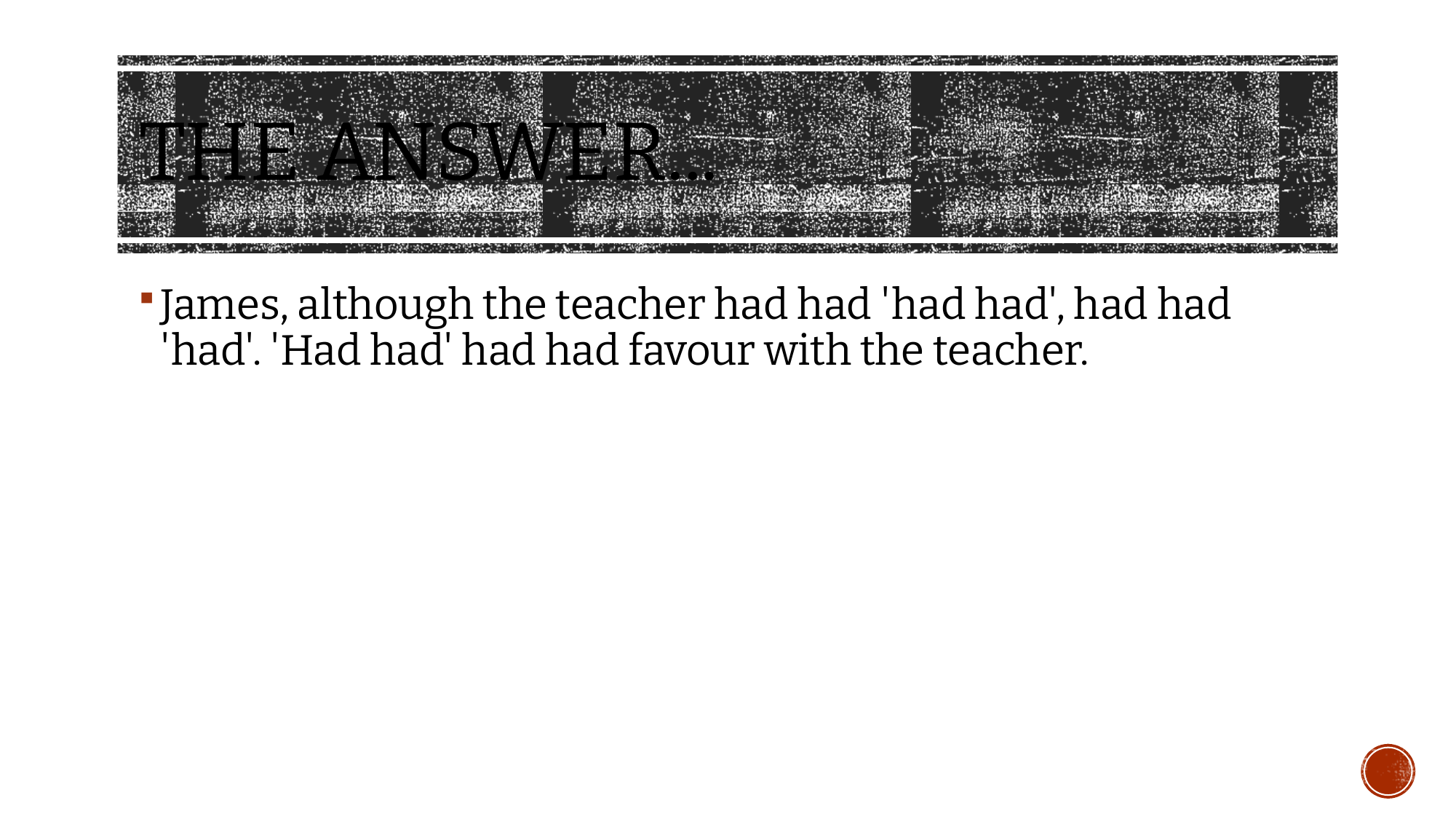

# The answer...

James, although the teacher had had 'had had', had had 'had'. 'Had had' had had favour with the teacher.